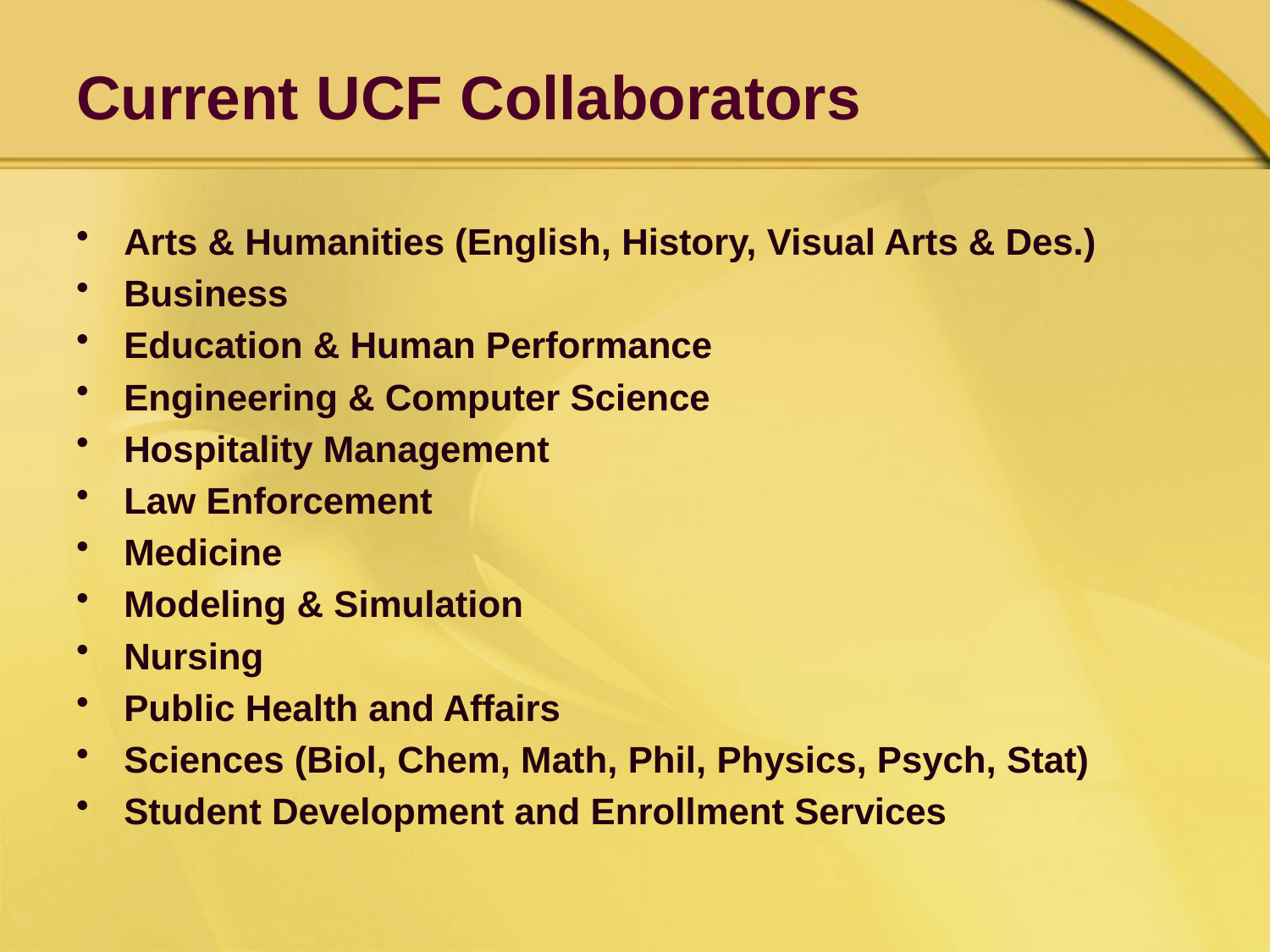

# Current UCF Collaborators
Arts & Humanities (English, History, Visual Arts & Des.)
Business
Education & Human Performance
Engineering & Computer Science
Hospitality Management
Law Enforcement
Medicine
Modeling & Simulation
Nursing
Public Health and Affairs
Sciences (Biol, Chem, Math, Phil, Physics, Psych, Stat)
Student Development and Enrollment Services